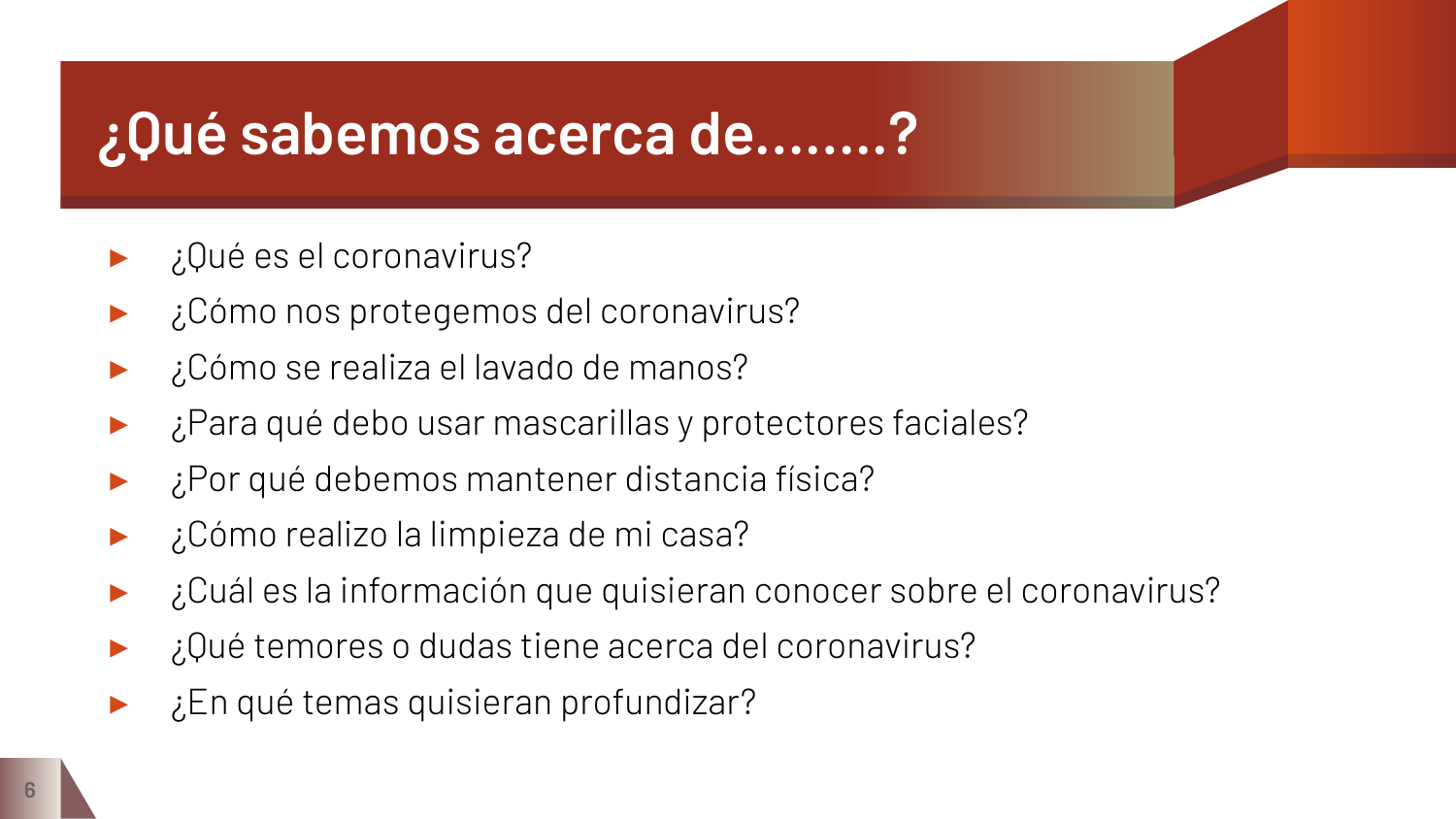

# ¿Qué sabemos acerca de……..?
¿Qué es el coronavirus?
¿Cómo nos protegemos del coronavirus?
¿Cómo se realiza el lavado de manos?
¿Para qué debo usar mascarillas y protectores faciales?
¿Por qué debemos mantener distancia física?
¿Cómo realizo la limpieza de mi casa?
¿Cuál es la información que quisieran conocer sobre el coronavirus?
¿Qué temores o dudas tiene acerca del coronavirus?
¿En qué temas quisieran profundizar?

6